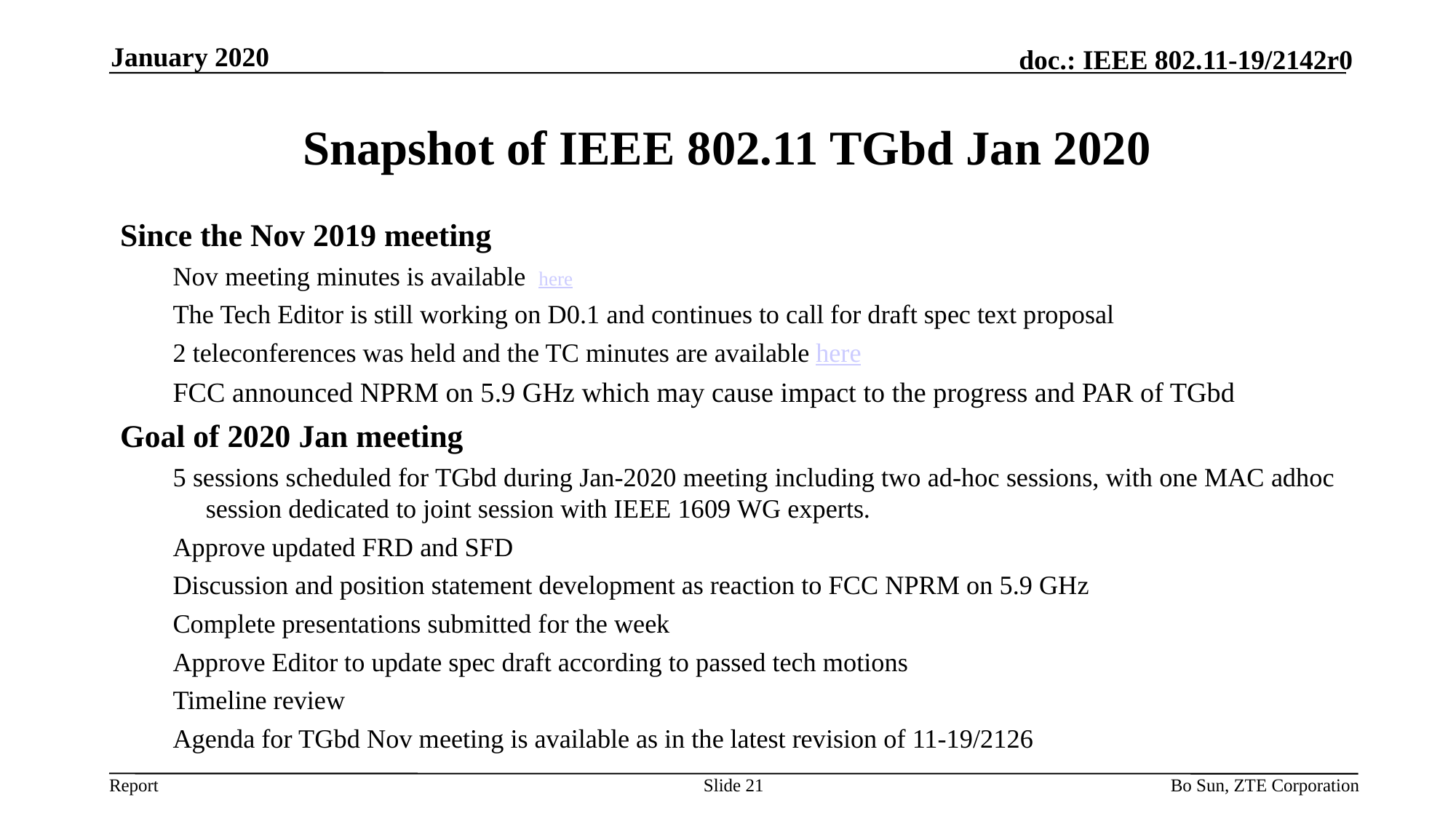

January 2020
# Snapshot of IEEE 802.11 TGbd Jan 2020
Since the Nov 2019 meeting
Nov meeting minutes is available  here
The Tech Editor is still working on D0.1 and continues to call for draft spec text proposal
2 teleconferences was held and the TC minutes are available here
FCC announced NPRM on 5.9 GHz which may cause impact to the progress and PAR of TGbd
Goal of 2020 Jan meeting
5 sessions scheduled for TGbd during Jan-2020 meeting including two ad-hoc sessions, with one MAC adhoc session dedicated to joint session with IEEE 1609 WG experts.
Approve updated FRD and SFD
Discussion and position statement development as reaction to FCC NPRM on 5.9 GHz
Complete presentations submitted for the week
Approve Editor to update spec draft according to passed tech motions
Timeline review
Agenda for TGbd Nov meeting is available as in the latest revision of 11-19/2126
Slide 21
Bo Sun, ZTE Corporation